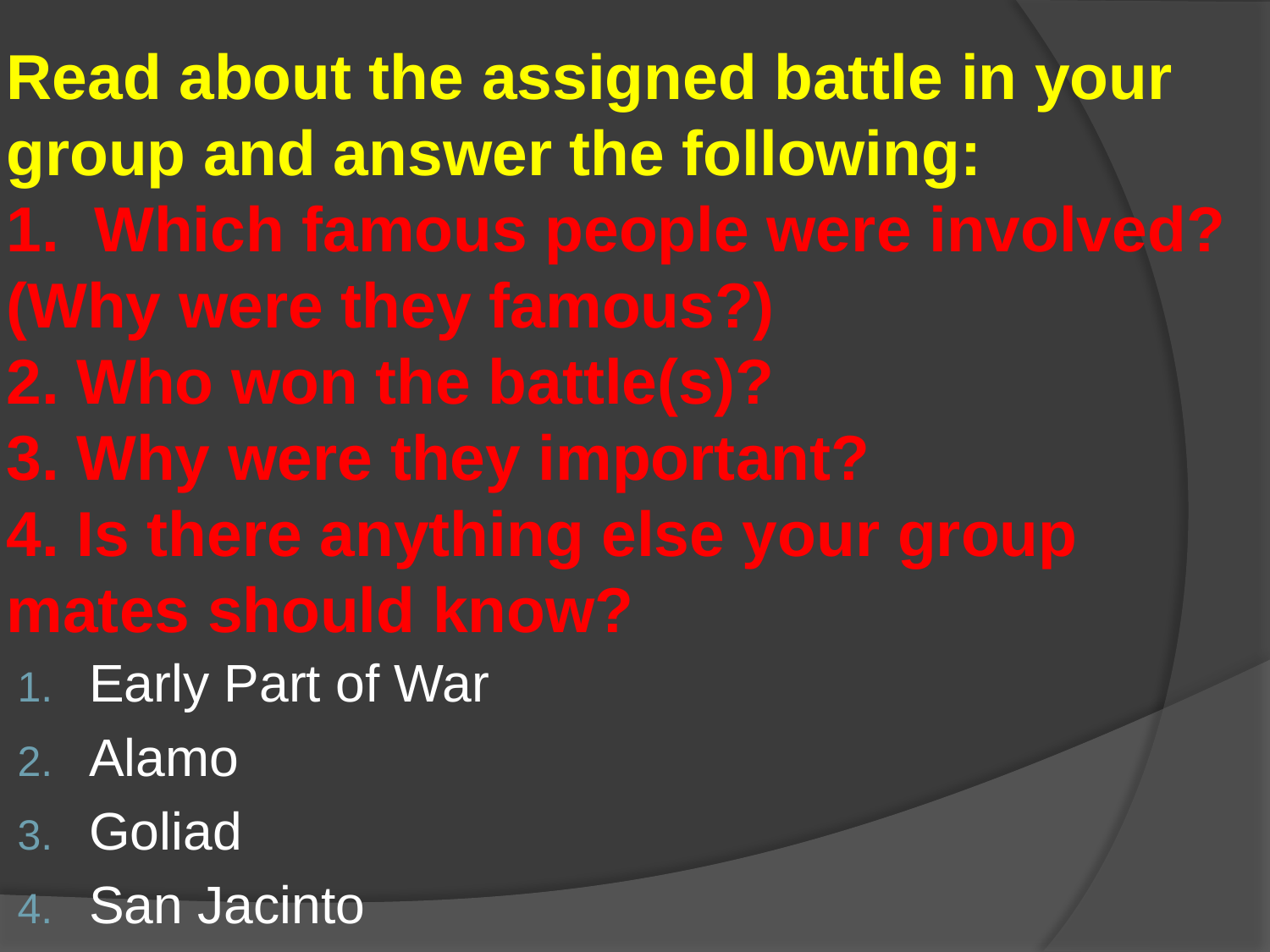

# Read about the assigned battle in your group and answer the following: 1.  Which famous people were involved? (Why were they famous?) 2. Who won the battle(s)? 3. Why were they important? 4. Is there anything else your group mates should know?
Early Part of War
Alamo
Goliad
San Jacinto